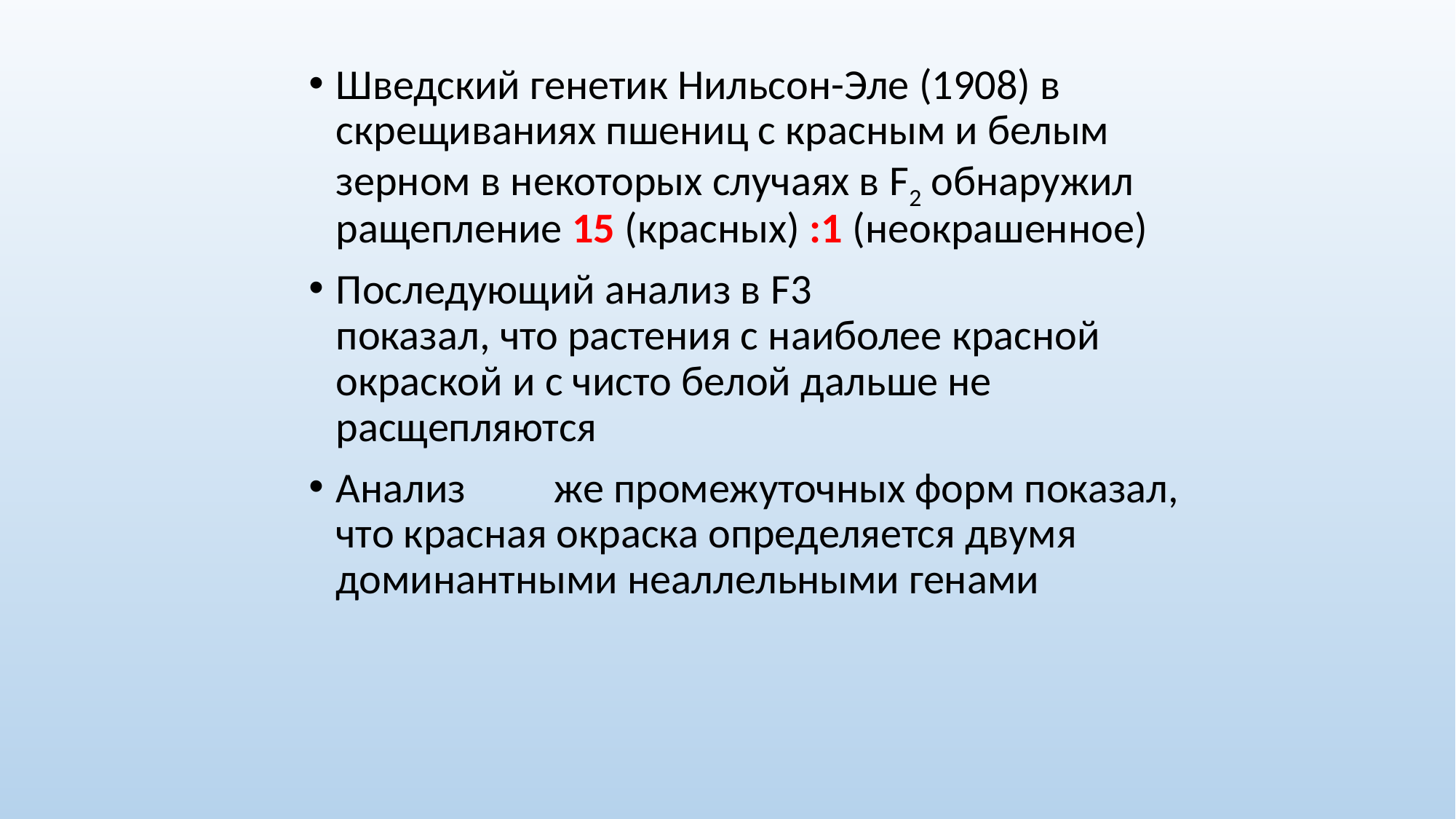

Шведский генетик Нильсон-Эле (1908) в скрещиваниях пшениц с красным и белым зерном в некоторых случаях в F2 обнаружил ращепление 15 (красных) :1 (неокрашенное)
Последующий анализ в F3
показал, что растения с наиболее красной окраской и с чисто белой дальше не расщепляются
Анализ	же промежуточных форм показал, что красная окраска определяется двумя доминантными неаллельными генами